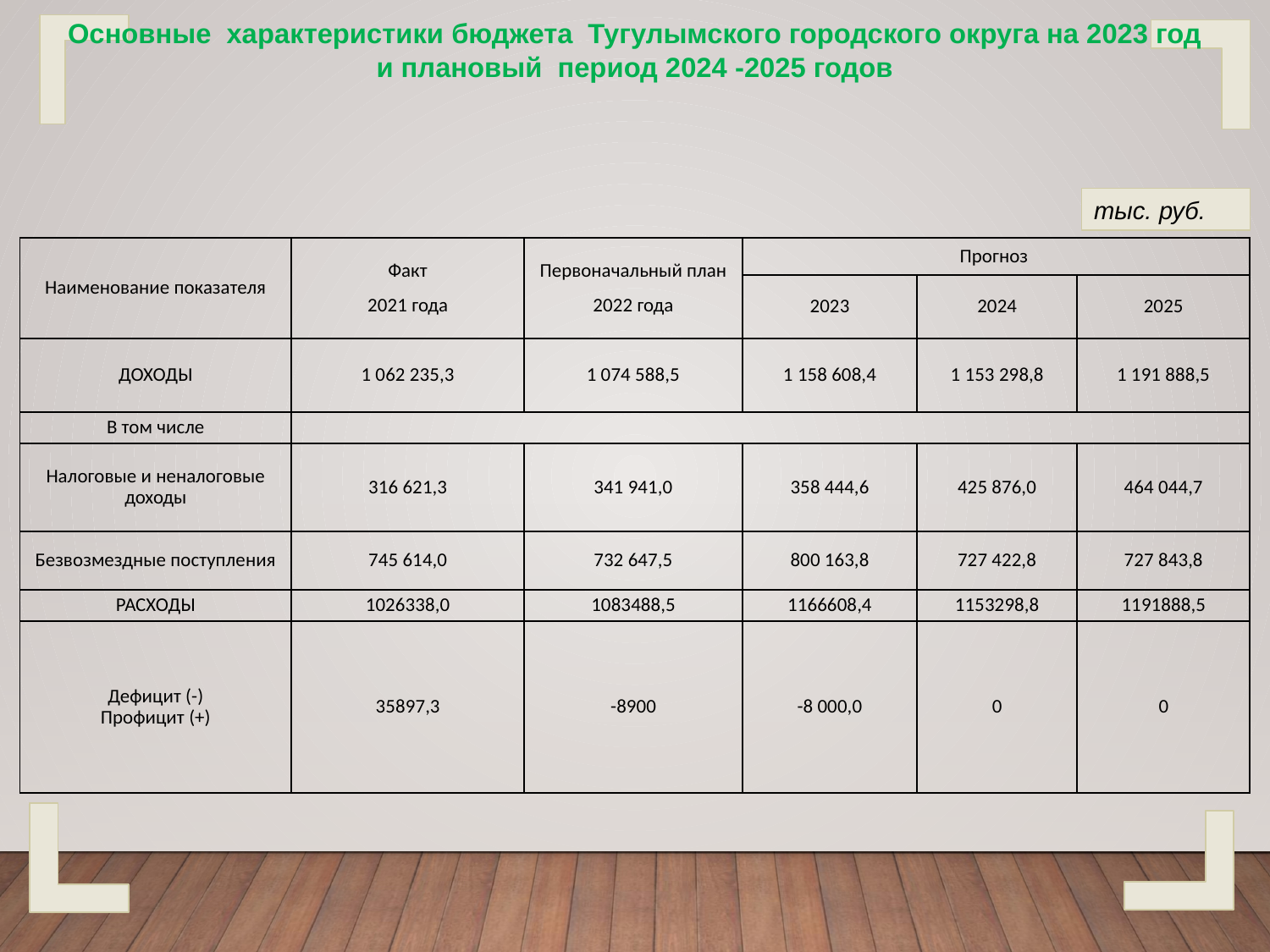

Основные  характеристики бюджета  Тугулымского городского округа на 2023 год и плановый  период 2024 -2025 годов

тыс. руб.
| Наименование показателя | Факт 2021 года | Первоначальный план 2022 года | Прогноз |  |  |
| --- | --- | --- | --- | --- | --- |
|  |  |  | 2023 | 2024 | 2025 |
| ДОХОДЫ | 1 062 235,3 | 1 074 588,5 | 1 158 608,4 | 1 153 298,8 | 1 191 888,5 |
| В том числе |  |  |  |  |  |
| Налоговые и неналоговые доходы | 316 621,3 | 341 941,0 | 358 444,6 | 425 876,0 | 464 044,7 |
| Безвозмездные поступления | 745 614,0 | 732 647,5 | 800 163,8 | 727 422,8 | 727 843,8 |
| РАСХОДЫ | 1026338,0 | 1083488,5 | 1166608,4 | 1153298,8 | 1191888,5 |
| Дефицит (-) Профицит (+) | 35897,3 | -8900 | -8 000,0 | 0 | 0 |